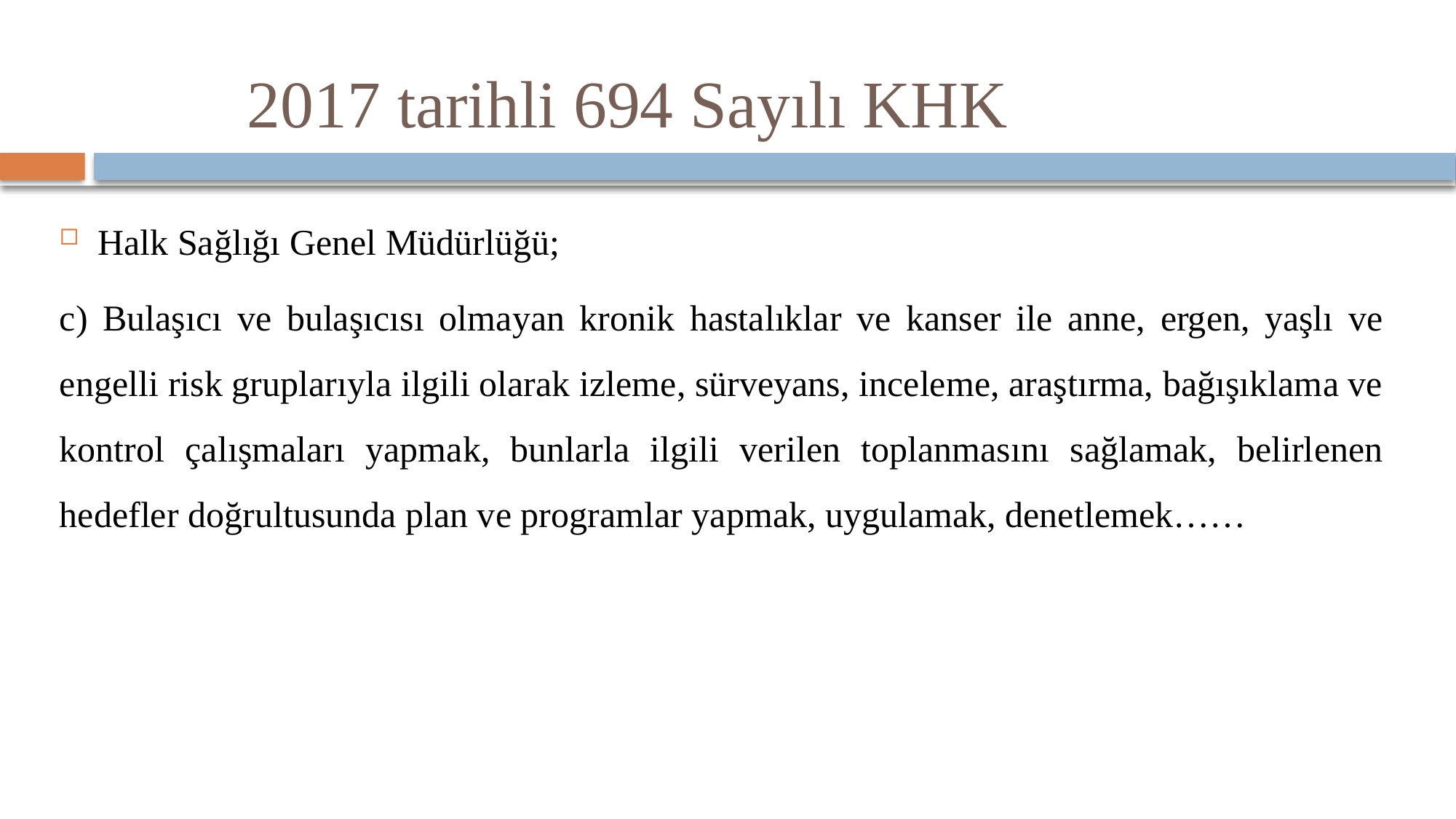

# 2017 tarihli 694 Sayılı KHK
Halk Sağlığı Genel Müdürlüğü;
c) Bulaşıcı ve bulaşıcısı olmayan kronik hastalıklar ve kanser ile anne, ergen, yaşlı ve engelli risk gruplarıyla ilgili olarak izleme, sürveyans, inceleme, araştırma, bağışıklama ve kontrol çalışmaları yapmak, bunlarla ilgili verilen toplanmasını sağlamak, belirlenen hedefler doğrultusunda plan ve programlar yapmak, uygulamak, denetlemek……